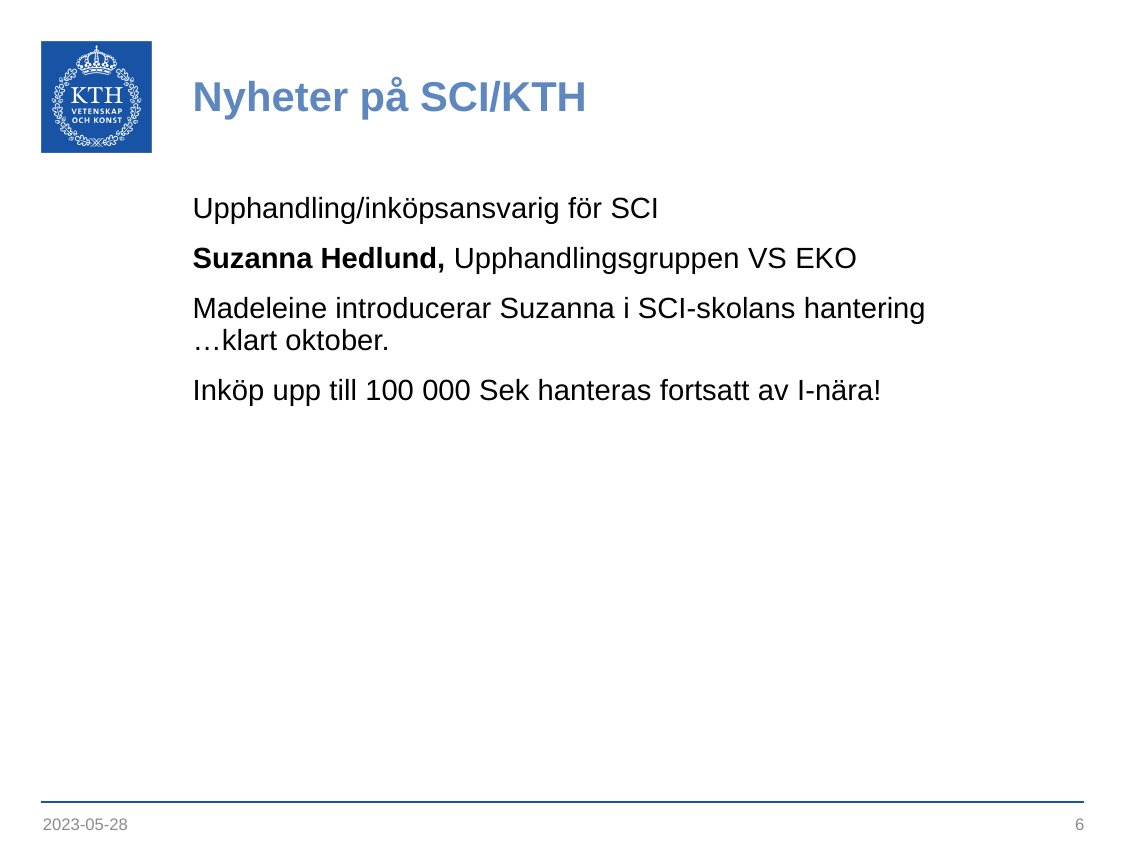

# Nyheter på SCI/KTH
Upphandling/inköpsansvarig för SCI
Suzanna Hedlund, Upphandlingsgruppen VS EKO
Madeleine introducerar Suzanna i SCI-skolans hantering
…klart oktober.
Inköp upp till 100 000 Sek hanteras fortsatt av I-nära!
2023-05-28

6